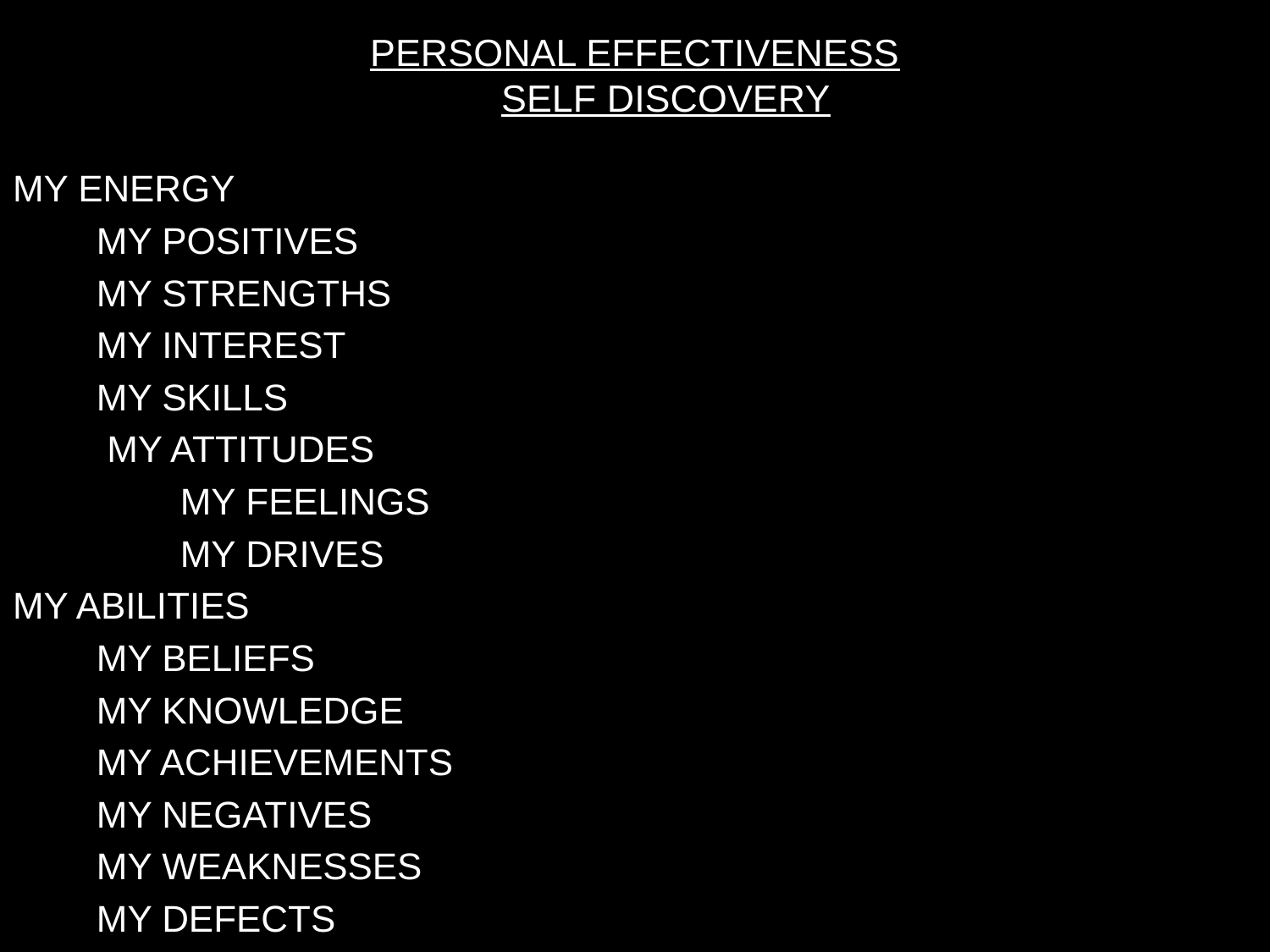

# PERSONAL EFFECTIVENESS SELF DISCOVERY
MY ENERGY
	MY POSITIVES
		MY STRENGTHS
			MY INTEREST
				MY SKILLS
					 MY ATTITUDES
					 	MY FEELINGS
						 	MY DRIVES
MY ABILITIES
	MY BELIEFS
		MY KNOWLEDGE
 			MY ACHIEVEMENTS
					MY NEGATIVES
						MY WEAKNESSES
							MY DEFECTS